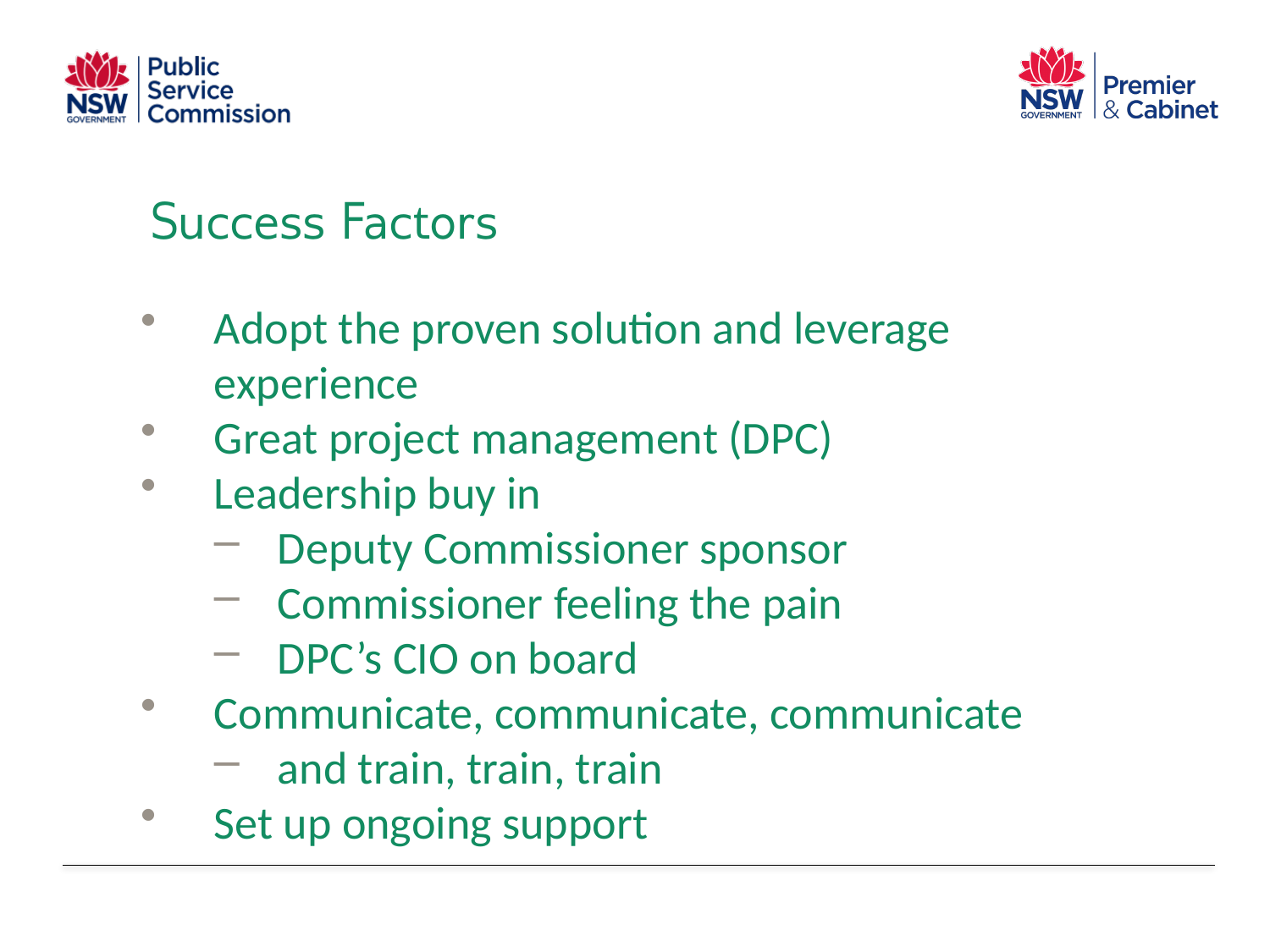

Success Factors
DPC
PSC
Adopt the proven solution and leverage experience
Great project management (DPC)
Leadership buy in
Deputy Commissioner sponsor
Commissioner feeling the pain
DPC’s CIO on board
Communicate, communicate, communicate
and train, train, train
Set up ongoing support